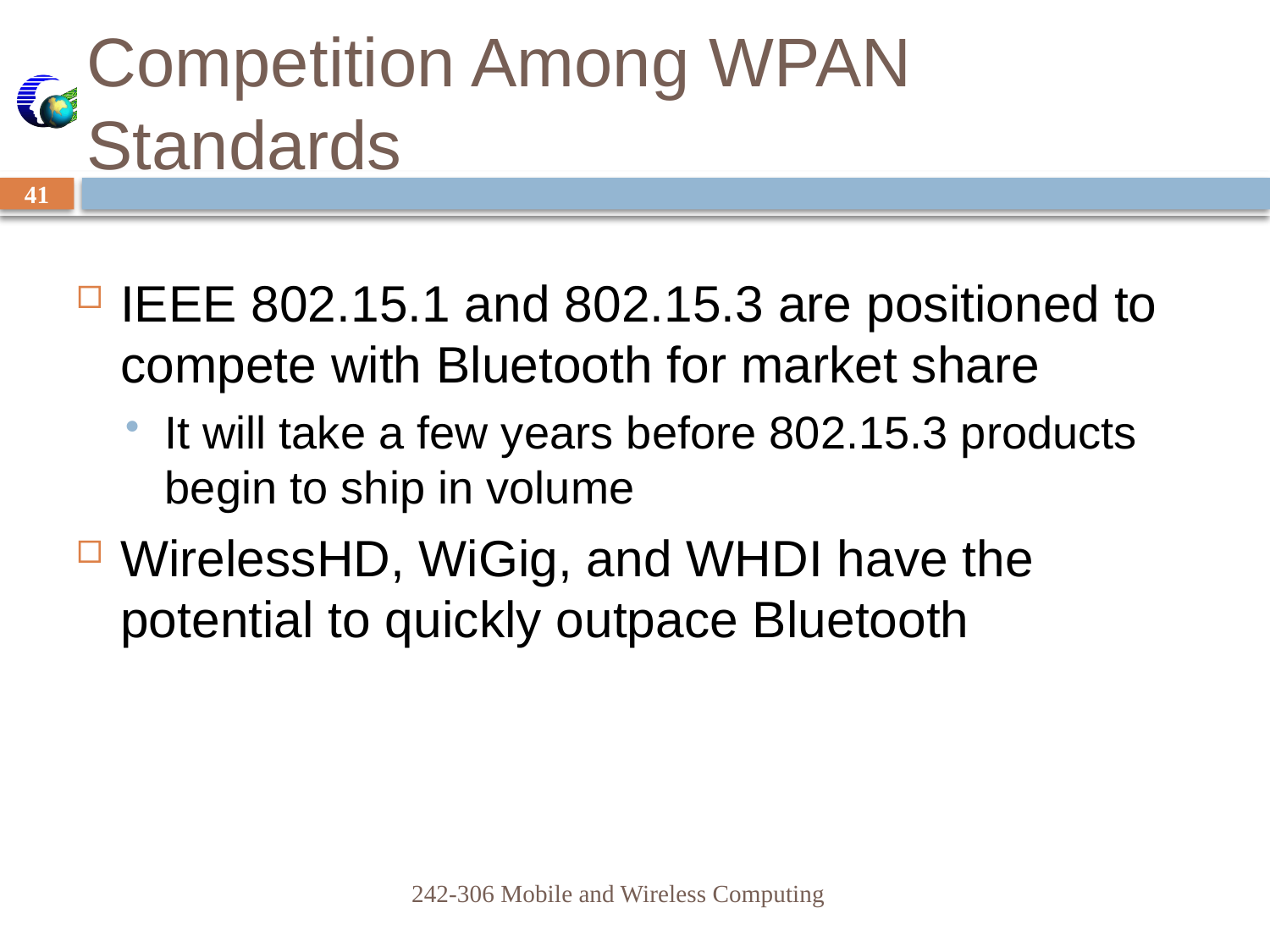

# Competition Among WPAN Standards
41
IEEE 802.15.1 and 802.15.3 are positioned to compete with Bluetooth for market share
It will take a few years before 802.15.3 products begin to ship in volume
WirelessHD, WiGig, and WHDI have the potential to quickly outpace Bluetooth

242-306 Mobile and Wireless Computing